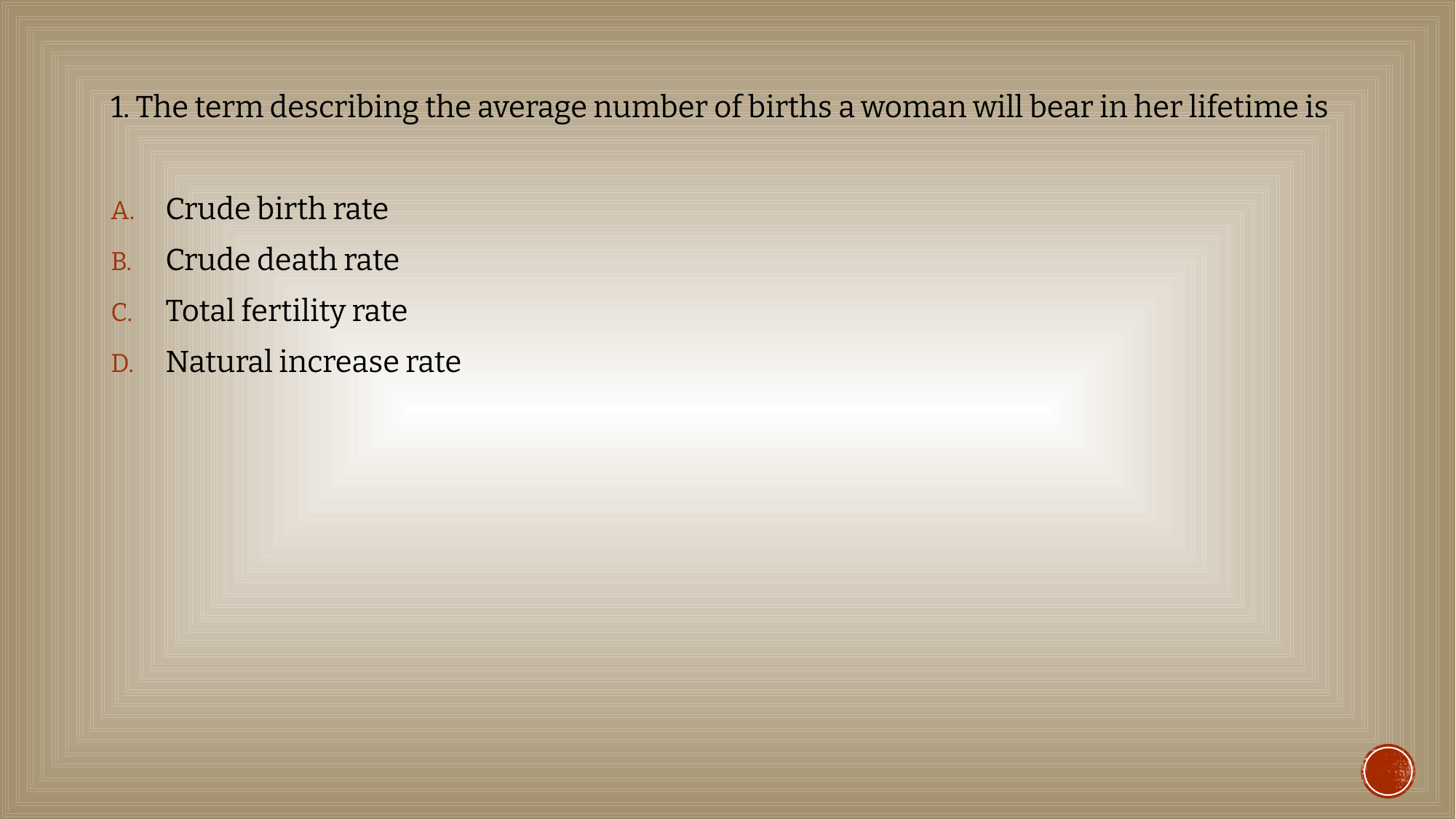

#
1. The term describing the average number of births a woman will bear in her lifetime is

Crude birth rate
Crude death rate
Total fertility rate
Natural increase rate